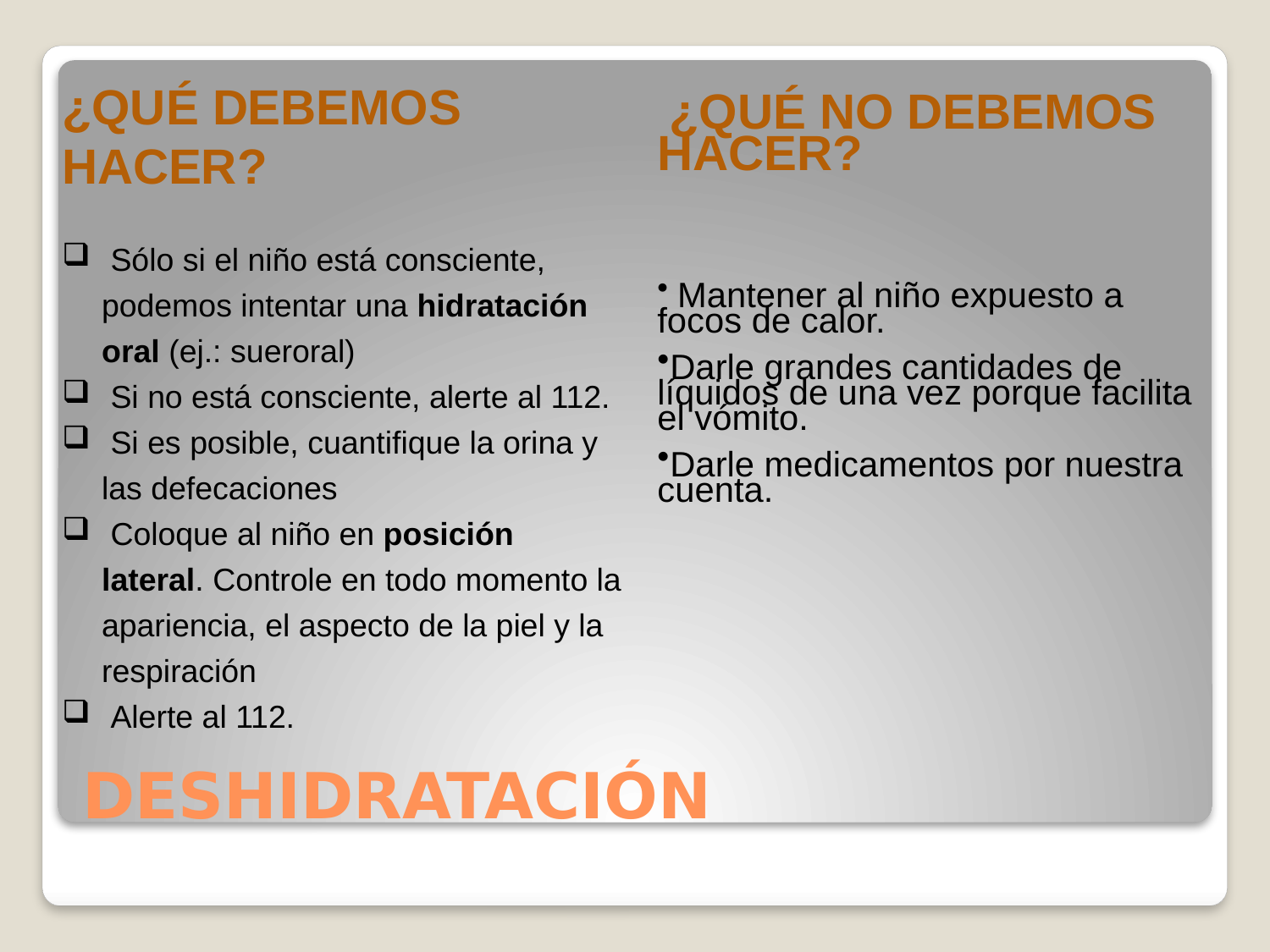

¿QUÉ DEBEMOS HACER?

 Sólo si el niño está consciente, podemos intentar una hidratación oral (ej.: sueroral)
 Si no está consciente, alerte al 112.
 Si es posible, cuantifique la orina y las defecaciones
 Coloque al niño en posición lateral. Controle en todo momento la apariencia, el aspecto de la piel y la respiración
 Alerte al 112.

 ¿QUÉ NO DEBEMOS HACER?

 Mantener al niño expuesto a focos de calor.
Darle grandes cantidades de líquidos de una vez porque facilita el vómito.
Darle medicamentos por nuestra cuenta.
# DESHIDRATACIÓN